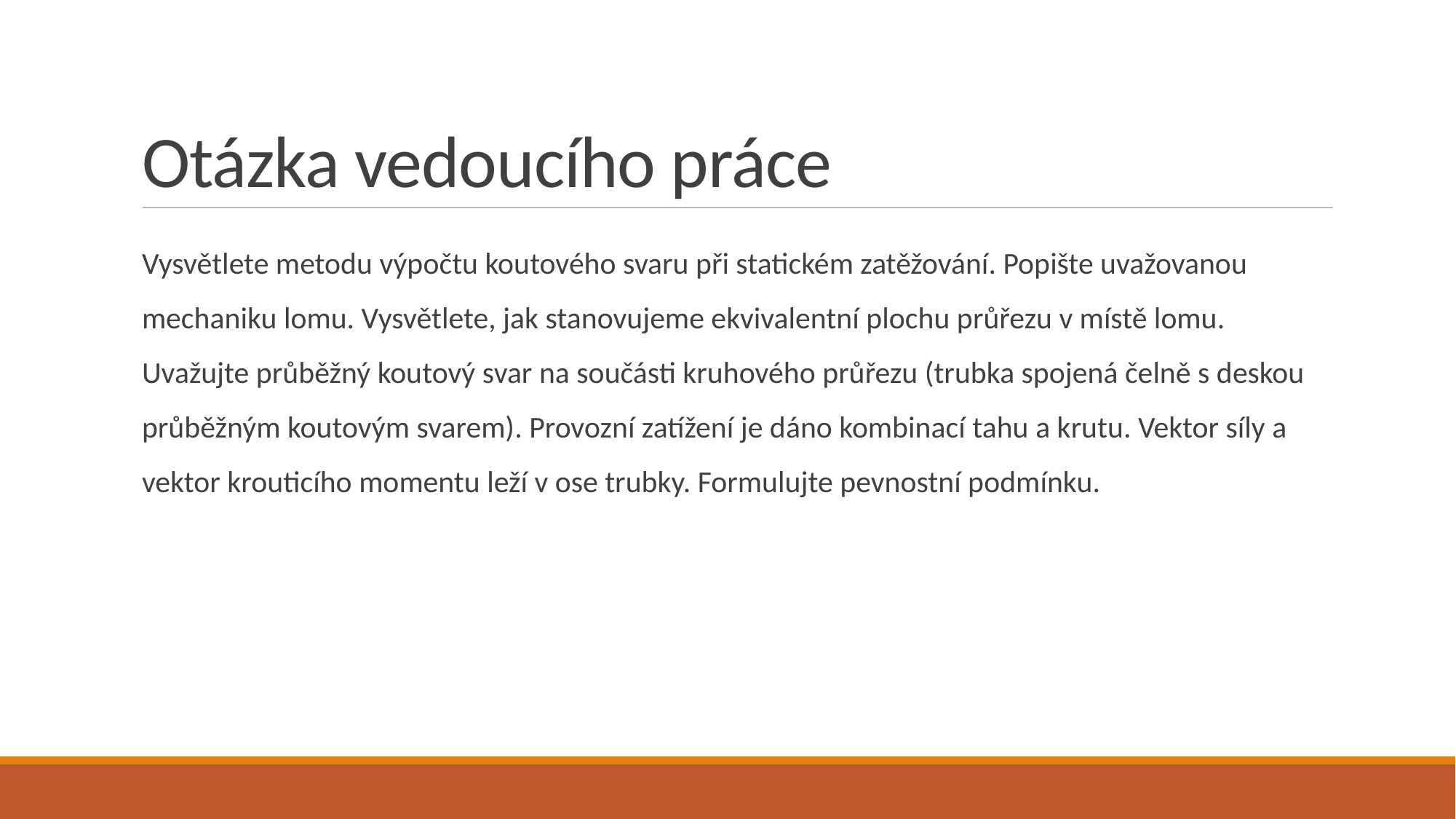

# Otázka vedoucího práce
Vysvětlete metodu výpočtu koutového svaru při statickém zatěžování. Popište uvažovanou mechaniku lomu. Vysvětlete, jak stanovujeme ekvivalentní plochu průřezu v místě lomu. Uvažujte průběžný koutový svar na součásti kruhového průřezu (trubka spojená čelně s deskou průběžným koutovým svarem). Provozní zatížení je dáno kombinací tahu a krutu. Vektor síly a vektor krouticího momentu leží v ose trubky. Formulujte pevnostní podmínku.